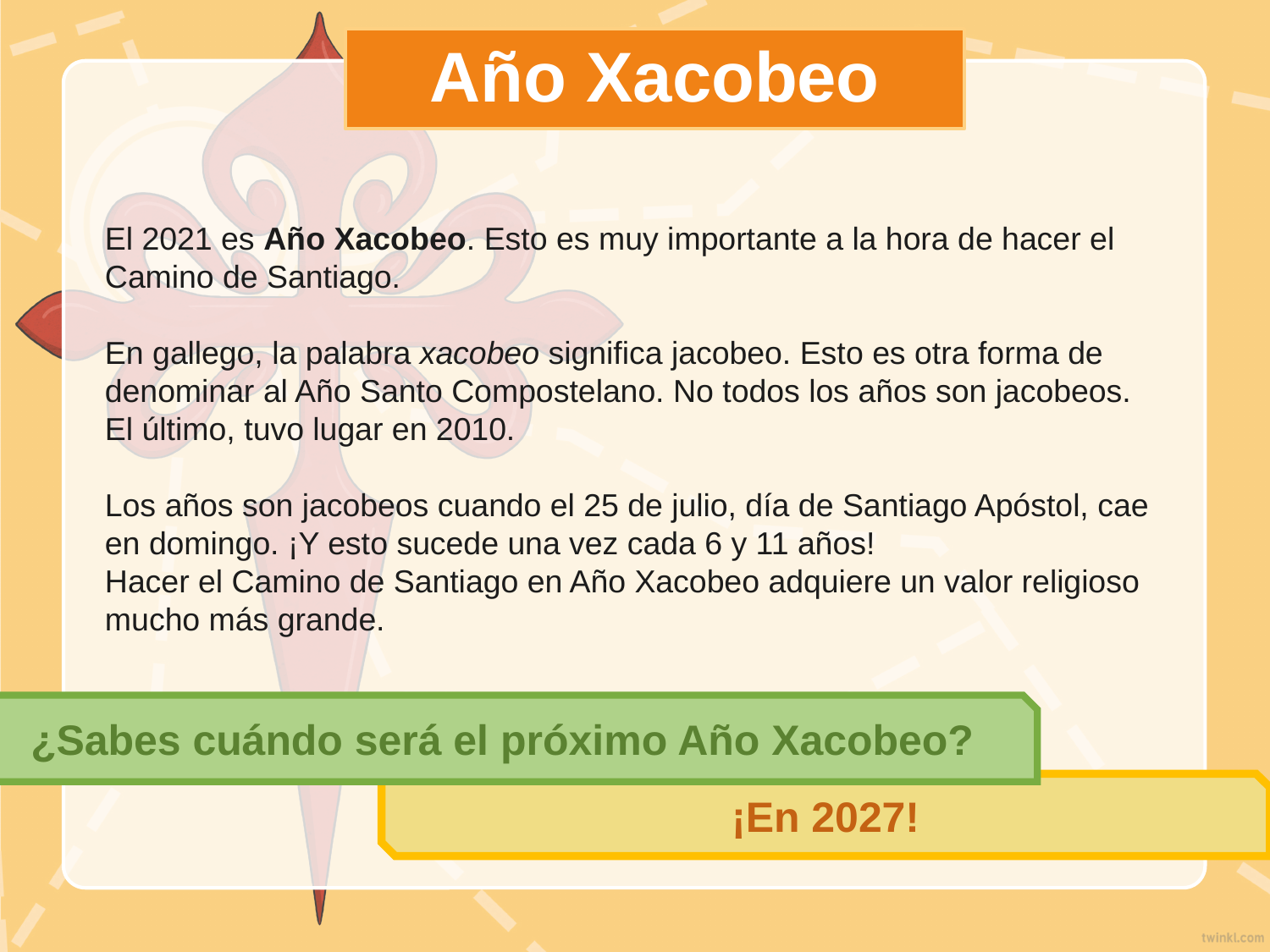

# Año Xacobeo
El 2021 es Año Xacobeo. Esto es muy importante a la hora de hacer el Camino de Santiago.

En gallego, la palabra xacobeo significa jacobeo. Esto es otra forma de denominar al Año Santo Compostelano. No todos los años son jacobeos. El último, tuvo lugar en 2010.

Los años son jacobeos cuando el 25 de julio, día de Santiago Apóstol, cae en domingo. ¡Y esto sucede una vez cada 6 y 11 años!
Hacer el Camino de Santiago en Año Xacobeo adquiere un valor religioso mucho más grande.
¿Sabes cuándo será el próximo Año Xacobeo?
¡En 2027!